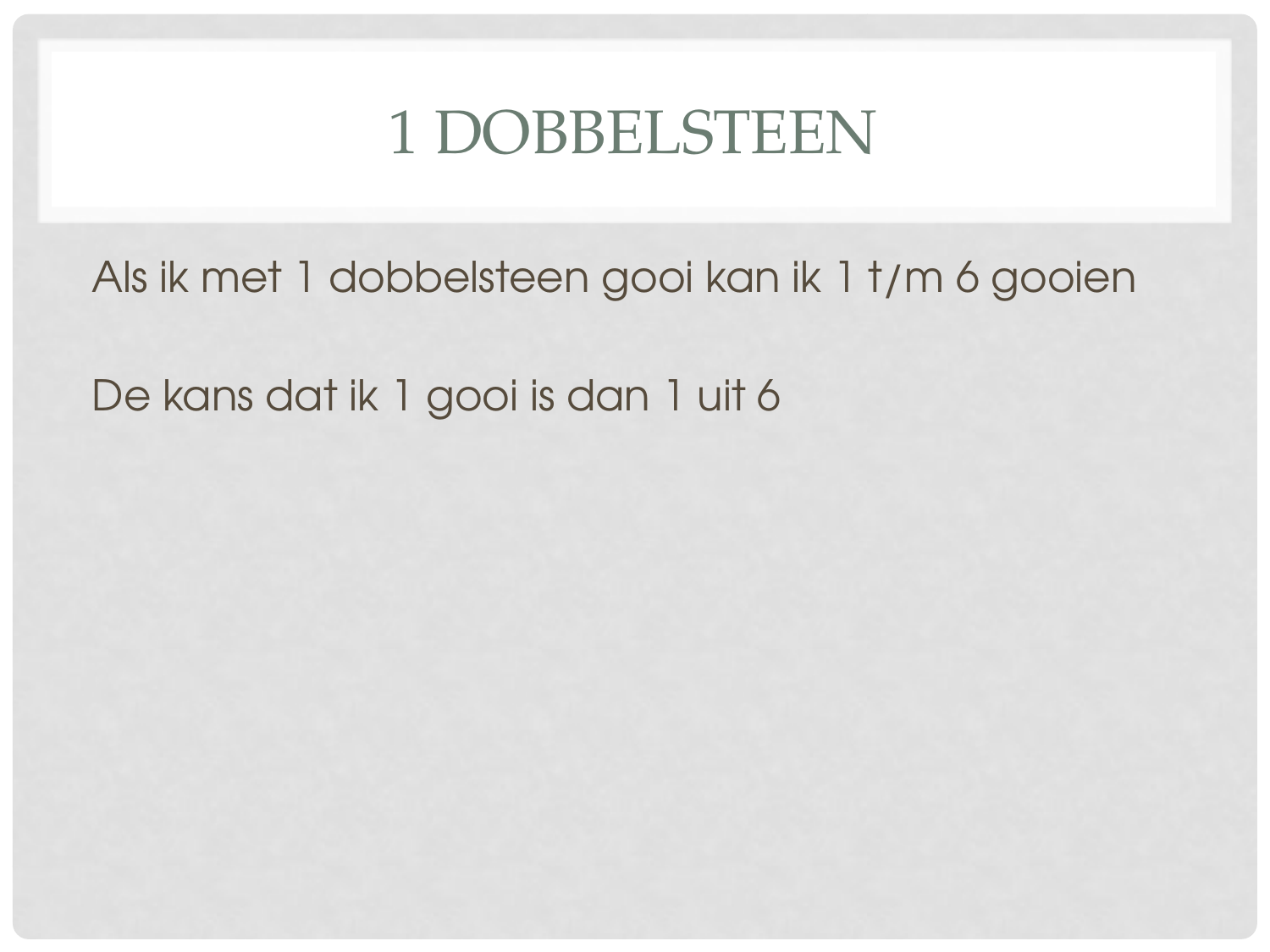

# 1 Dobbelsteen
Als ik met 1 dobbelsteen gooi kan ik 1 t/m 6 gooien

De kans dat ik 1 gooi is dan 1 uit 6